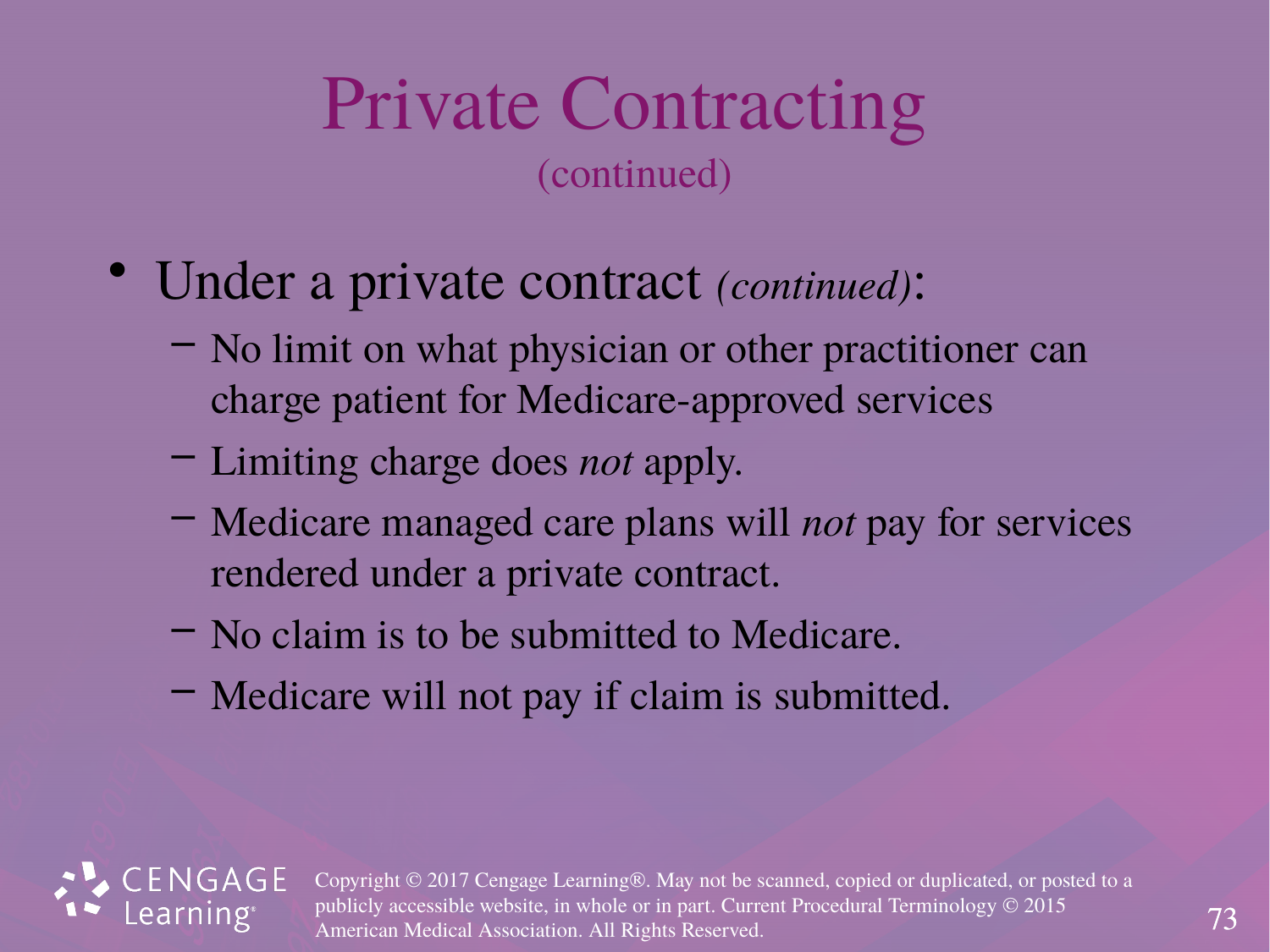

# Private Contracting (continued)
Under a private contract (continued):
No limit on what physician or other practitioner can charge patient for Medicare-approved services
Limiting charge does not apply.
Medicare managed care plans will not pay for services rendered under a private contract.
No claim is to be submitted to Medicare.
Medicare will not pay if claim is submitted.